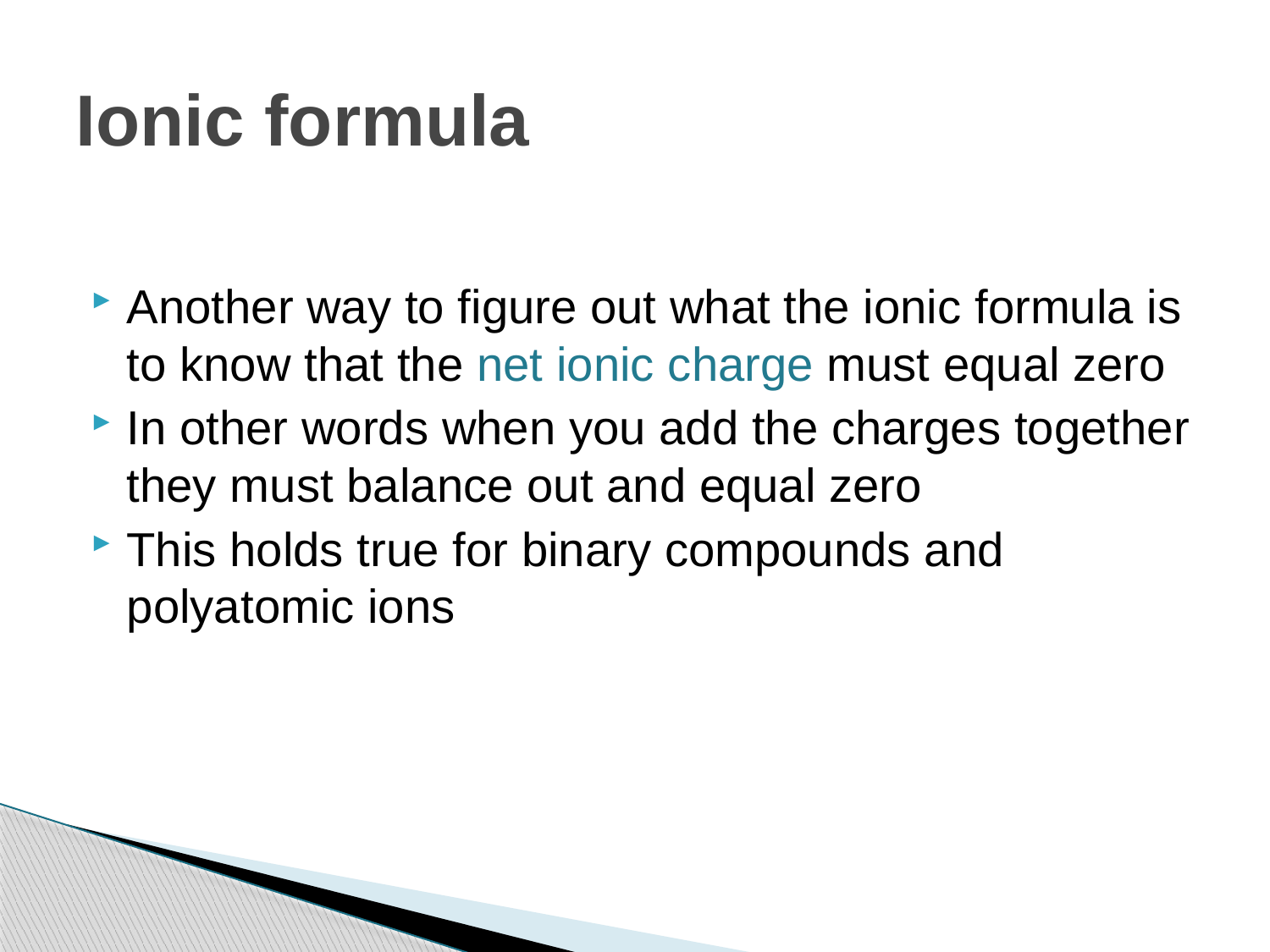

# Ionic formula

Another way to figure out what the ionic formula is to know that the net ionic charge must equal zero
In other words when you add the charges together they must balance out and equal zero
This holds true for binary compounds and polyatomic ions